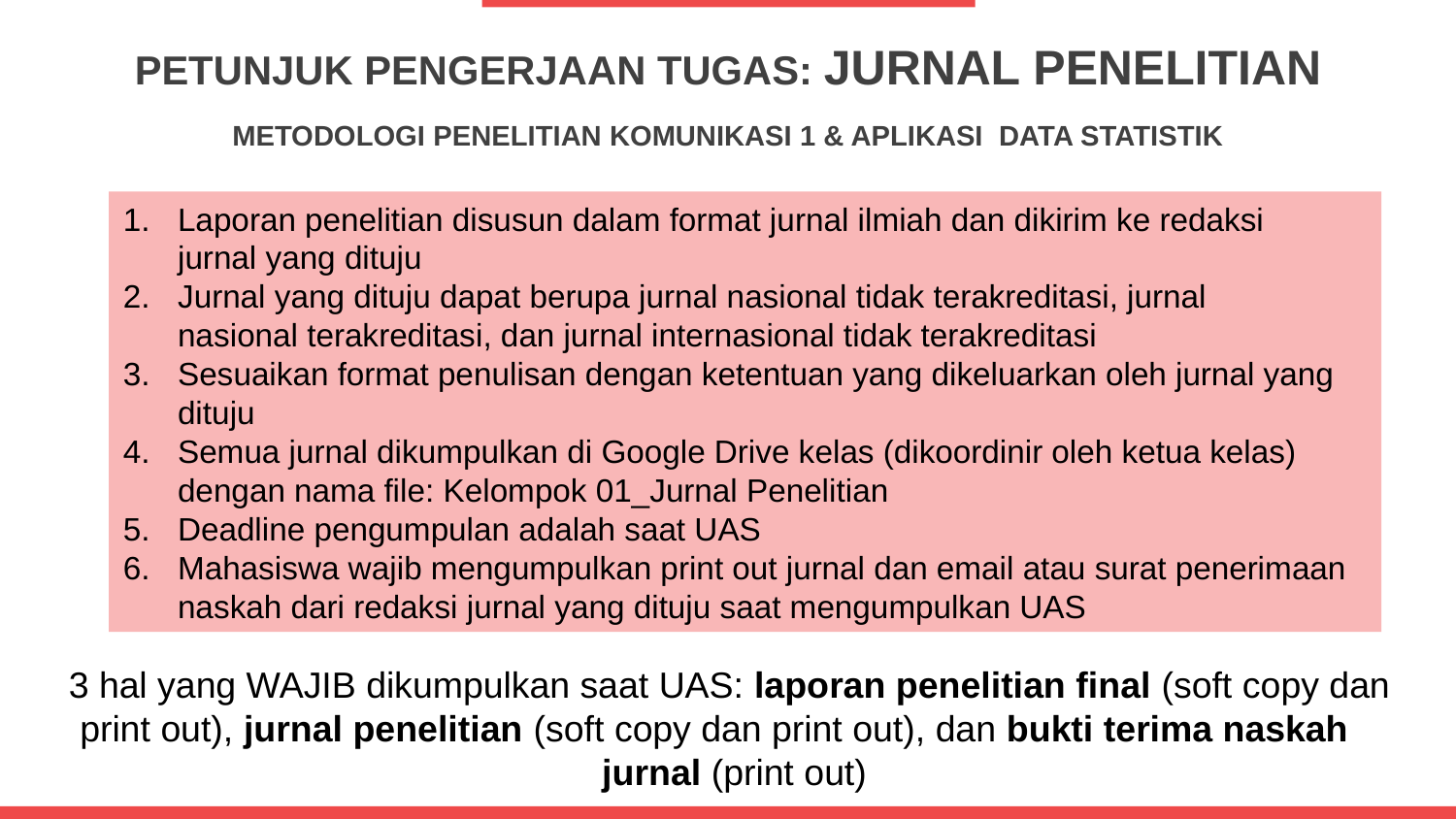

PETUNJUK PENGERJAAN TUGAS: JURNAL PENELITIAN
METODOLOGI PENELITIAN KOMUNIKASI 1 & APLIKASI  DATA STATISTIK
Laporan penelitian disusun dalam format jurnal ilmiah dan dikirim ke redaksi        jurnal yang dituju
Jurnal yang dituju dapat berupa jurnal nasional tidak terakreditasi, jurnal              nasional terakreditasi, dan jurnal internasional tidak terakreditasi
Sesuaikan format penulisan dengan ketentuan yang dikeluarkan oleh jurnal yang dituju
Semua jurnal dikumpulkan di Google Drive kelas (dikoordinir oleh ketua kelas)    dengan nama file: Kelompok 01_Jurnal Penelitian
Deadline pengumpulan adalah saat UAS
Mahasiswa wajib mengumpulkan print out jurnal dan email atau surat penerimaan naskah dari redaksi jurnal yang dituju saat mengumpulkan UAS
3 hal yang WAJIB dikumpulkan saat UAS: laporan penelitian final (soft copy dan    print out), jurnal penelitian (soft copy dan print out), dan bukti terima naskah       jurnal (print out)